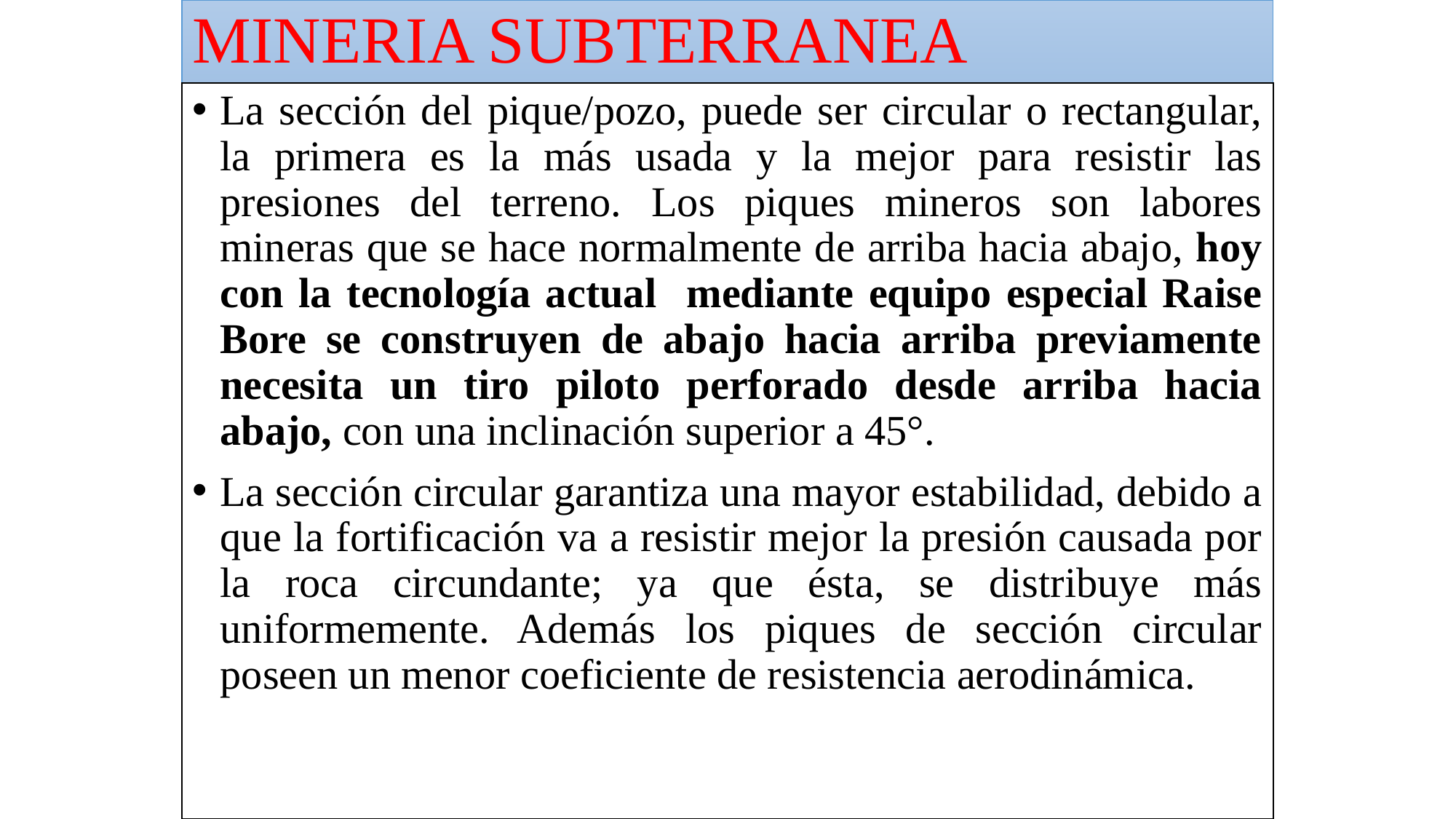

# MINERIA SUBTERRANEA
La sección del pique/pozo, puede ser circular o rectangular, la primera es la más usada y la mejor para resistir las presiones del terreno. Los piques mineros son labores mineras que se hace normalmente de arriba hacia abajo, hoy con la tecnología actual  mediante equipo especial Raise Bore se construyen de abajo hacia arriba previamente necesita un tiro piloto perforado desde arriba hacia abajo, con una inclinación superior a 45°.
La sección circular garantiza una mayor estabilidad, debido a que la fortificación va a resistir mejor la presión causada por la roca circundante; ya que ésta, se distribuye más uniformemente. Además los piques de sección circular poseen un menor coeficiente de resistencia aerodinámica.